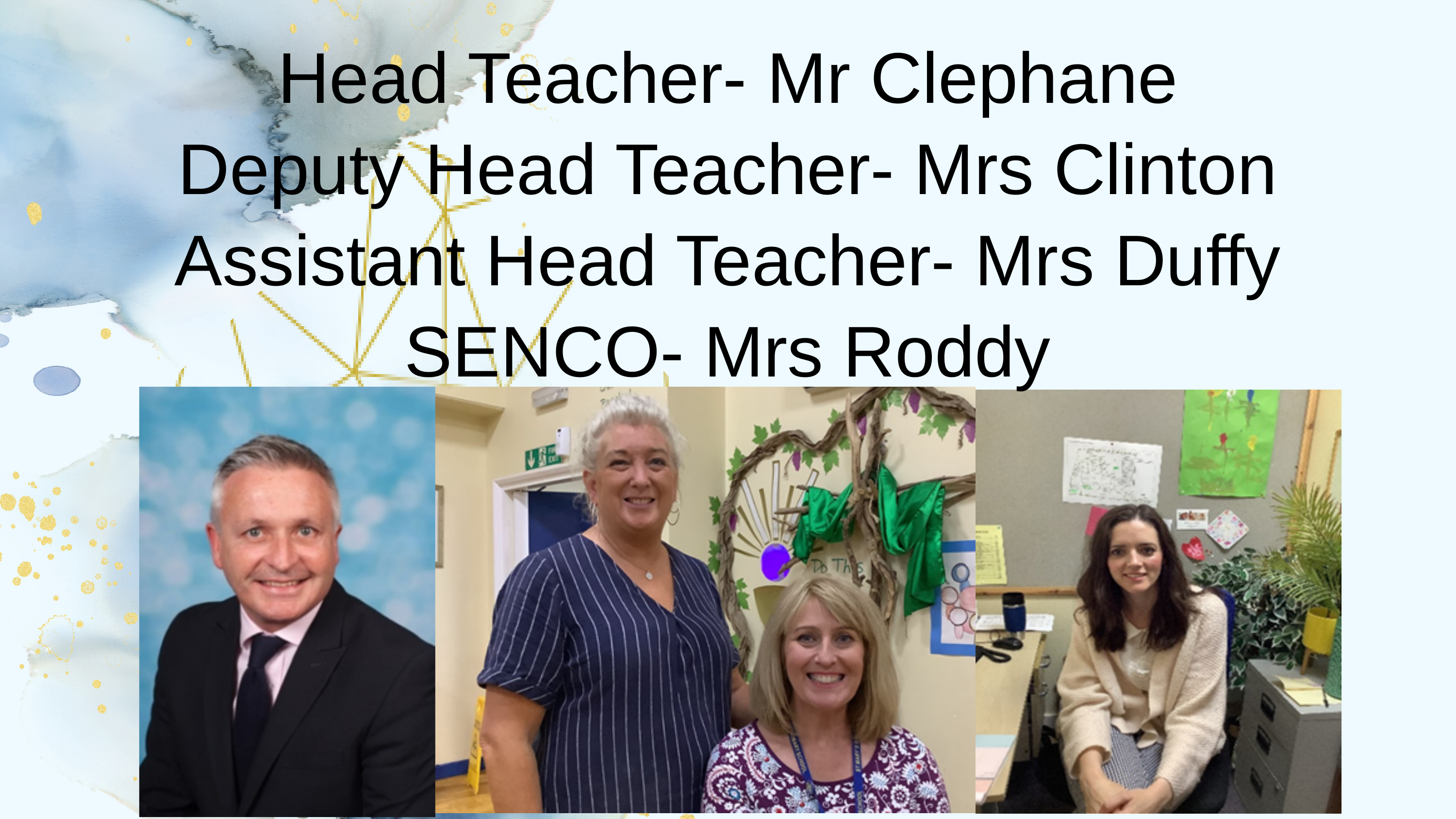

Head Teacher- Mr Clephane
Deputy Head Teacher- Mrs Clinton
Assistant Head Teacher- Mrs Duffy
SENCO- Mrs Roddy